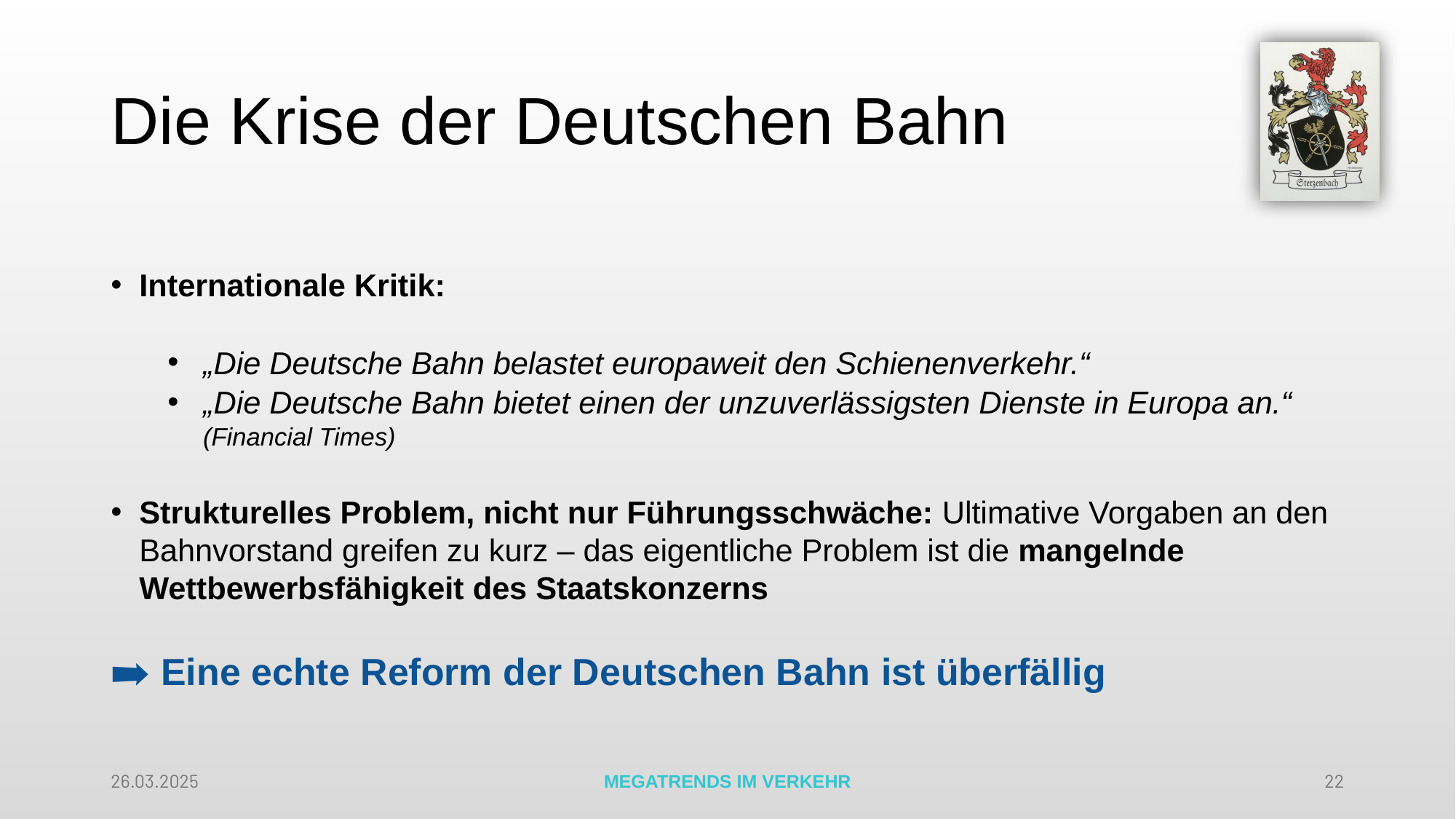

# Die Krise der Deutschen Bahn

Internationale Kritik:
„Die Deutsche Bahn belastet europaweit den Schienenverkehr.“
„Die Deutsche Bahn bietet einen der unzuverlässigsten Dienste in Europa an.“
(Financial Times)
Strukturelles Problem, nicht nur Führungsschwäche: Ultimative Vorgaben an den Bahnvorstand greifen zu kurz – das eigentliche Problem ist die mangelnde Wettbewerbsfähigkeit des Staatskonzerns
➡ Eine echte Reform der Deutschen Bahn ist überfällig
26.03.2025
MEGATRENDS IM VERKEHR
22